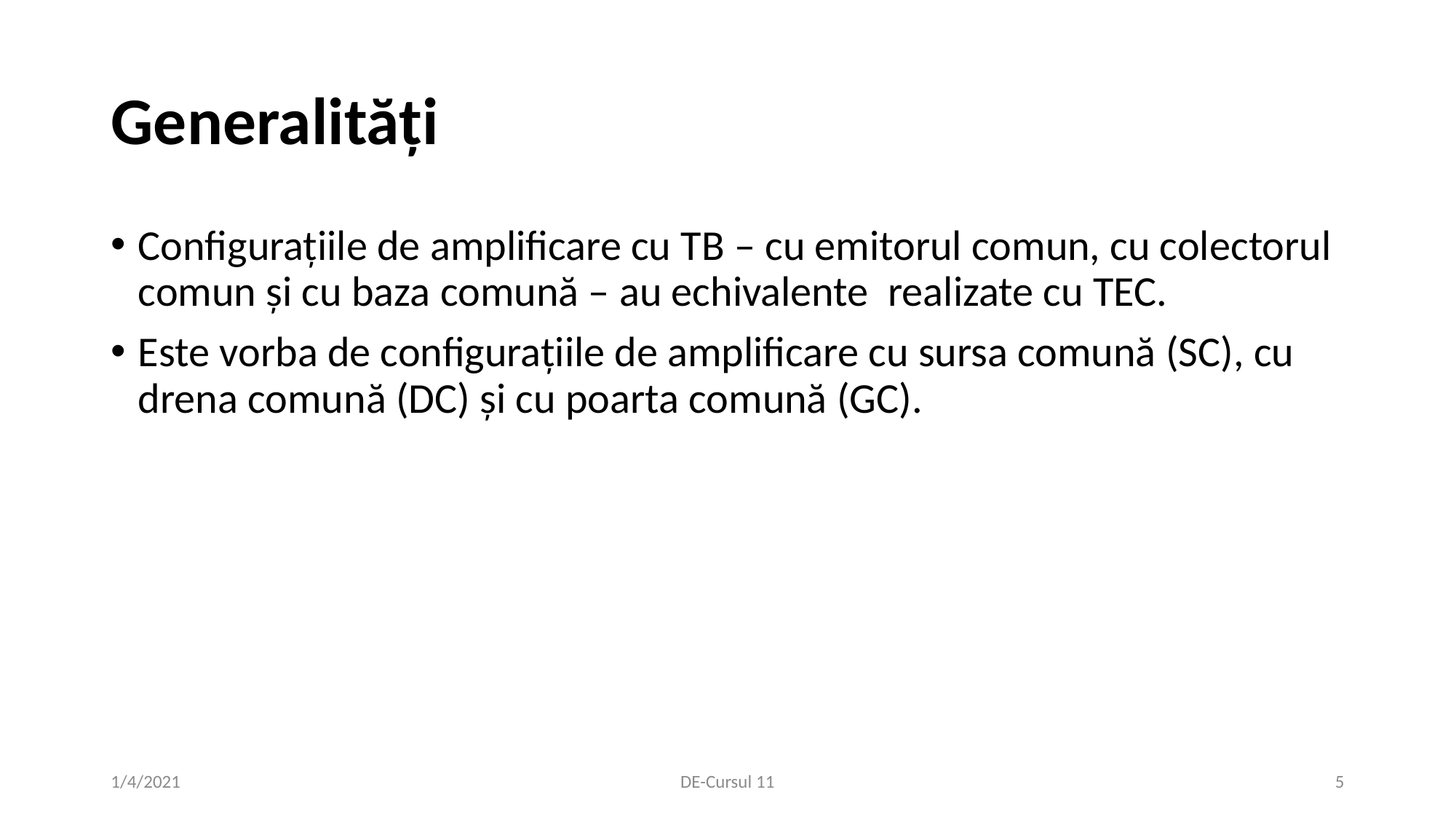

# Generalități
Configurațiile de amplificare cu TB – cu emitorul comun, cu colectorul comun și cu baza comună – au echivalente  realizate cu TEC.
Este vorba de configurațiile de amplificare cu sursa comună (SC), cu drena comună (DC) și cu poarta comună (GC).
1/4/2021
DE-Cursul 11
5